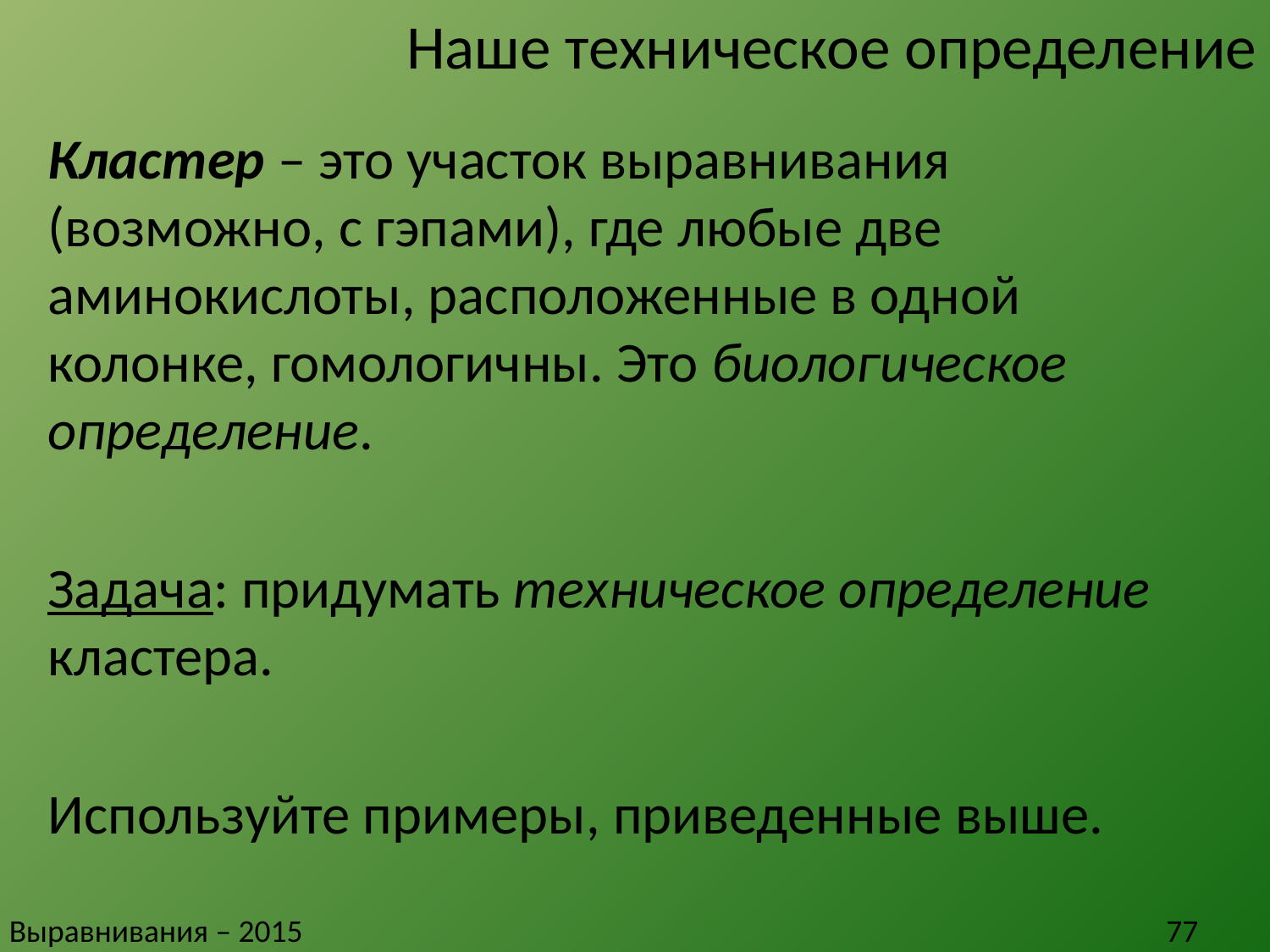

# Наше техническое определение
Кластер – это участок выравнивания (возможно, с гэпами), где любые две аминокислоты, расположенные в одной колонке, гомологичны. Это биологическое определение.

Задача: придумать техническое определение кластера.

Используйте примеры, приведенные выше.